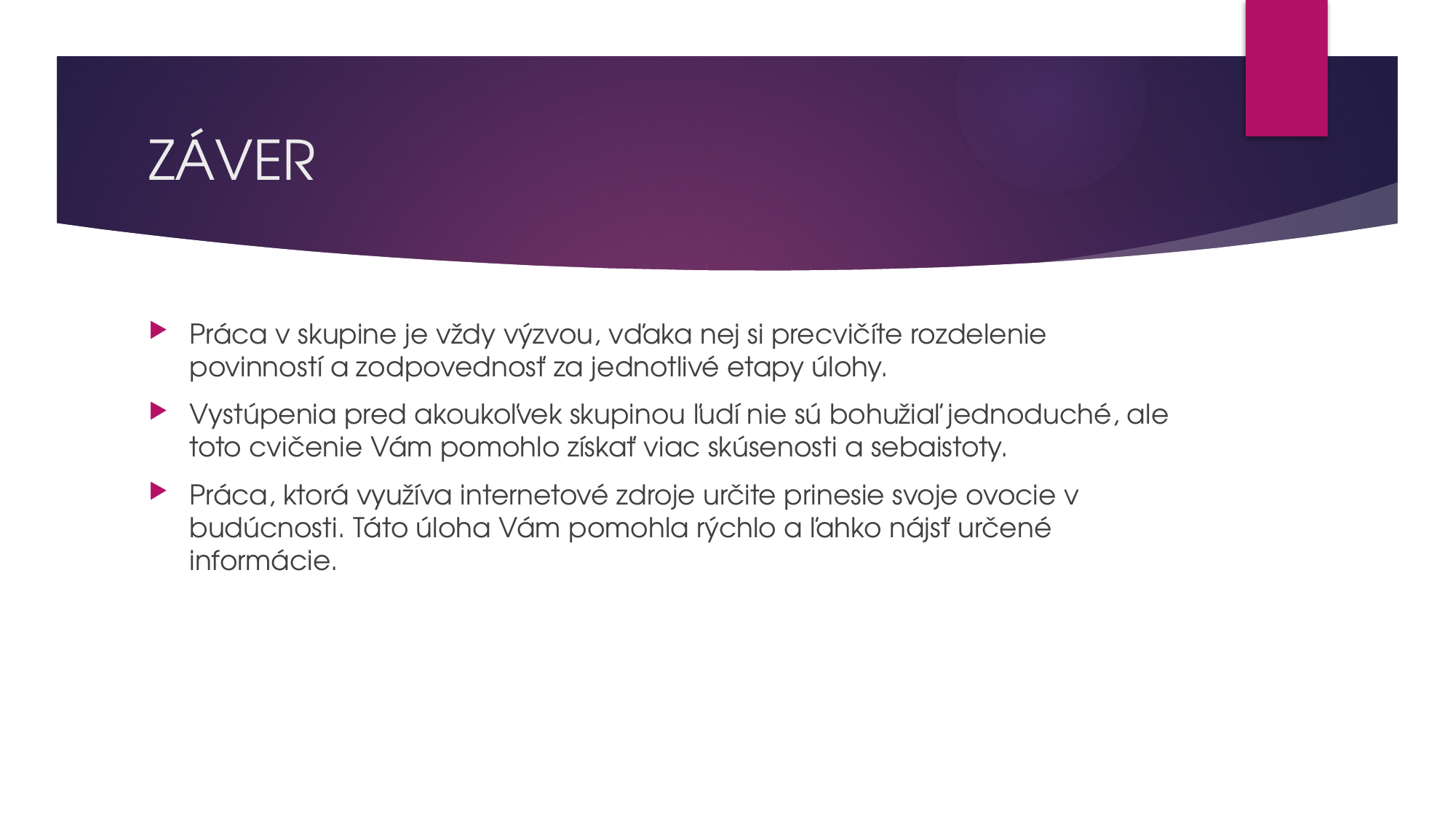

# ZÁVER
Práca v skupine je vždy výzvou, vďaka nej si precvičíte rozdelenie povinností a zodpovednosť za jednotlivé etapy úlohy.
Vystúpenia pred akoukoľvek skupinou ľudí nie sú bohužiaľ jednoduché, ale toto cvičenie Vám pomohlo získať viac skúsenosti a sebaistoty.
Práca, ktorá využíva internetové zdroje určite prinesie svoje ovocie v budúcnosti. Táto úloha Vám pomohla rýchlo a ľahko nájsť určené informácie.